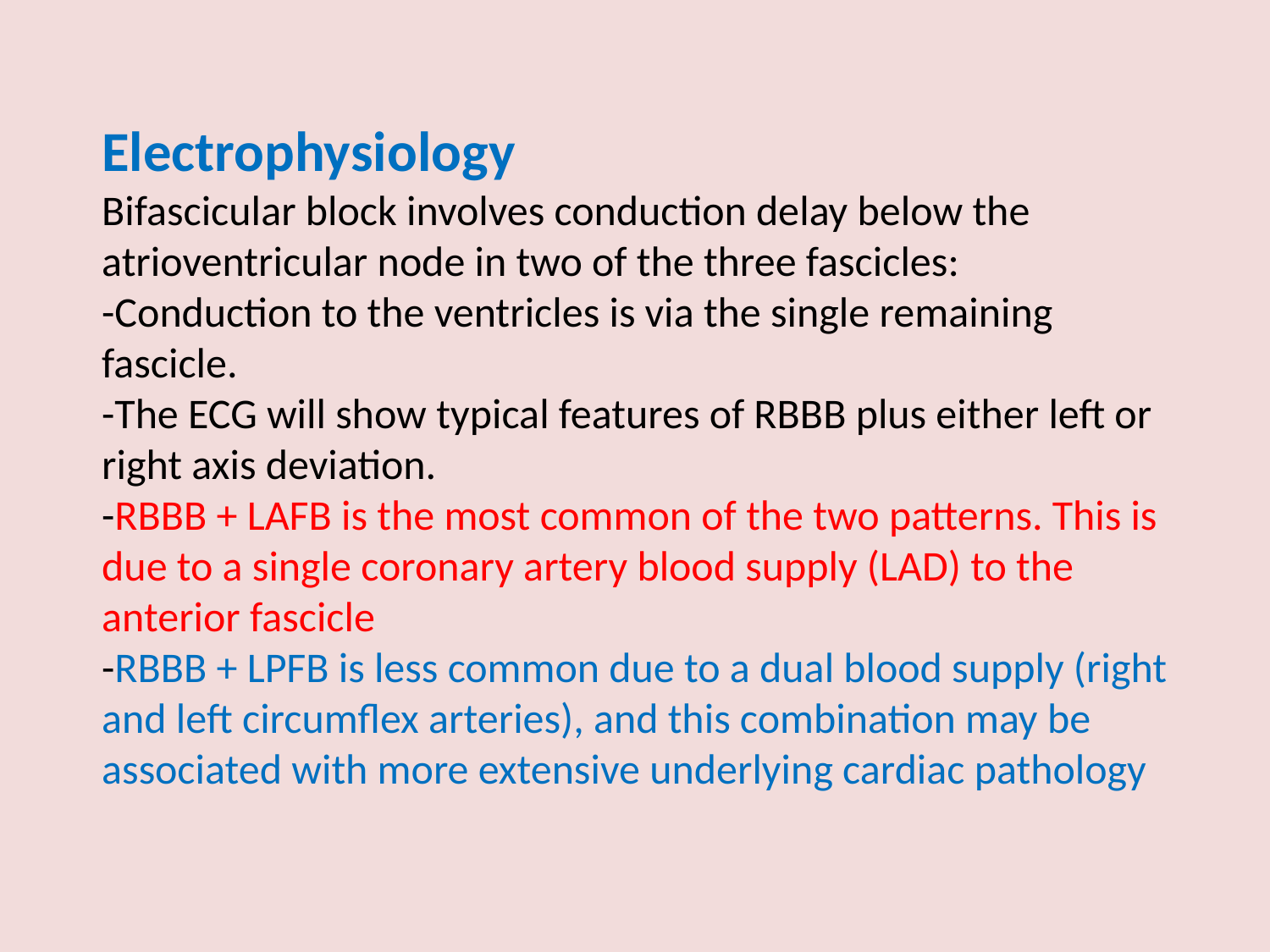

Electrophysiology
Bifascicular block involves conduction delay below the atrioventricular node in two of the three fascicles:
-Conduction to the ventricles is via the single remaining fascicle.
-The ECG will show typical features of RBBB plus either left or right axis deviation.
-RBBB + LAFB is the most common of the two patterns. This is due to a single coronary artery blood supply (LAD) to the anterior fascicle
-RBBB + LPFB is less common due to a dual blood supply (right and left circumflex arteries), and this combination may be associated with more extensive underlying cardiac pathology